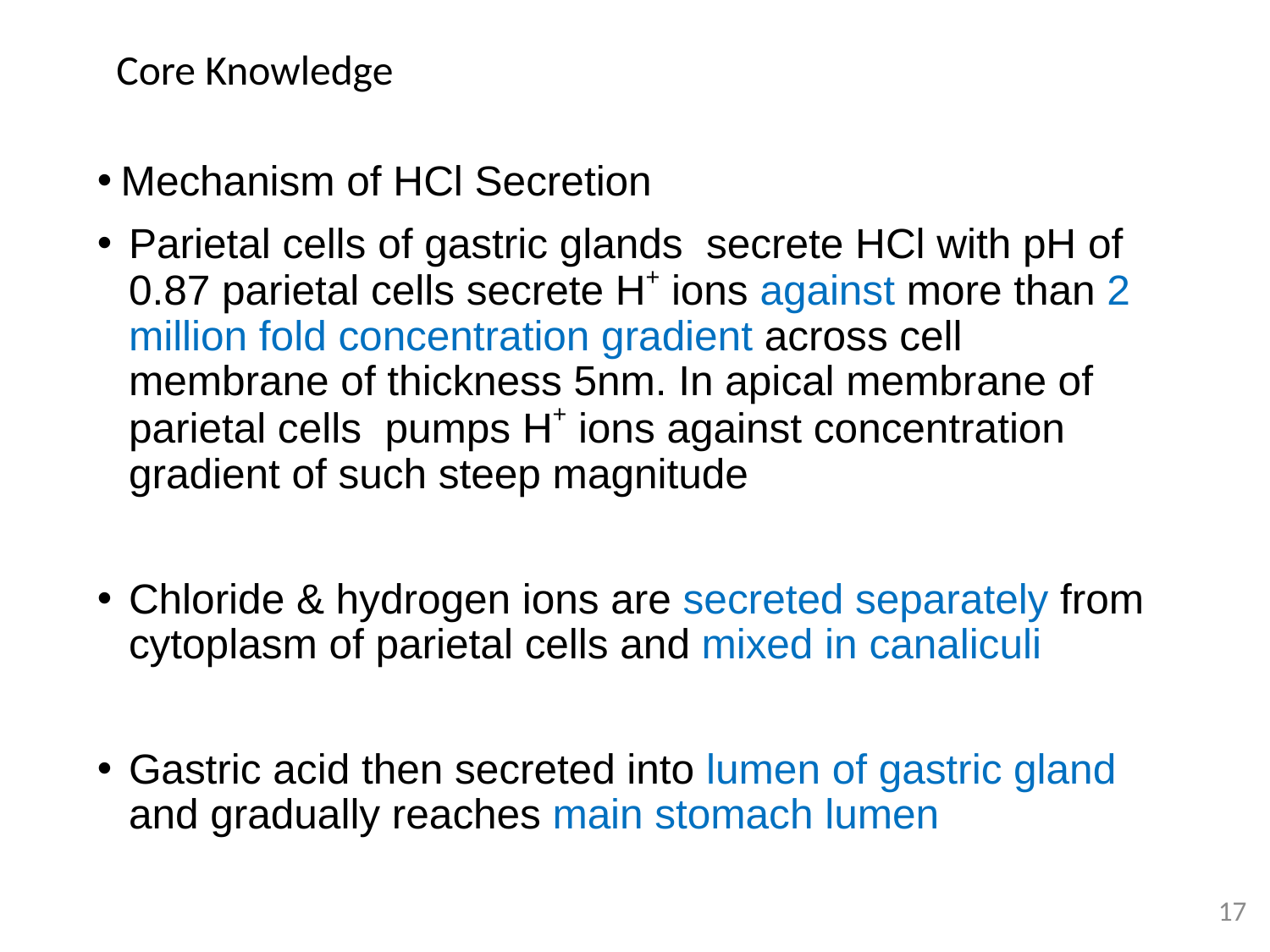

Core Knowledge

Mechanism of HCl Secretion
Parietal cells of gastric glands  secrete HCl with pH of 0.87 parietal cells secrete H+ ions against more than 2 million fold concentration gradient across cell membrane of thickness 5nm. In apical membrane of parietal cells  pumps H+ ions against concentration gradient of such steep magnitude

Chloride & hydrogen ions are secreted separately from  cytoplasm of parietal cells and mixed in canaliculi

Gastric acid then secreted into lumen of gastric gland and gradually reaches main stomach lumen

17